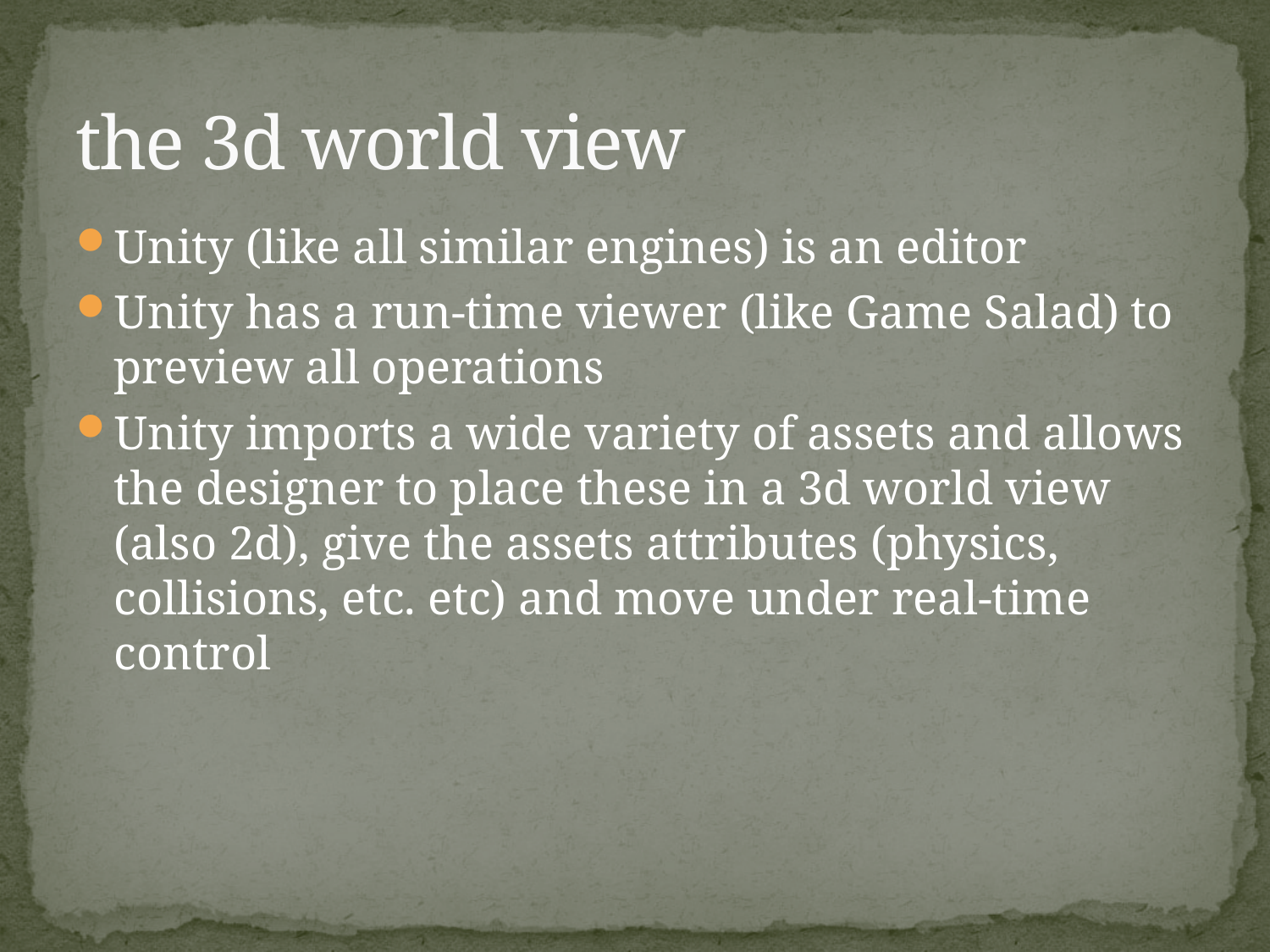

# the 3d world view
Unity (like all similar engines) is an editor
Unity has a run-time viewer (like Game Salad) to preview all operations
Unity imports a wide variety of assets and allows the designer to place these in a 3d world view (also 2d), give the assets attributes (physics, collisions, etc. etc) and move under real-time control